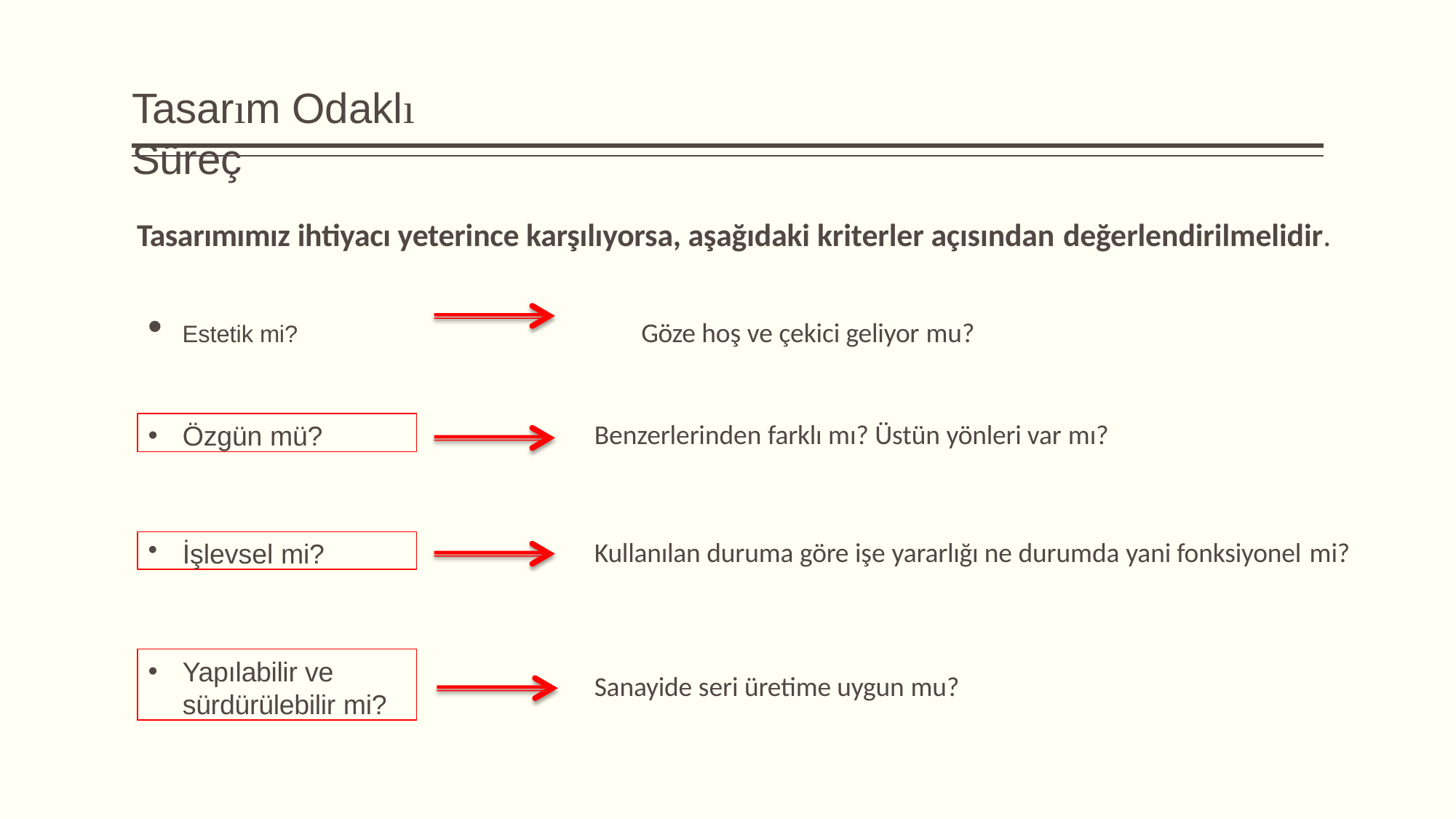

# Tasarım Odaklı Süreç
Tasarımımız ihtiyacı yeterince karşılıyorsa, aşağıdaki kriterler açısından değerlendirilmelidir.

Estetik mi?	Göze hoş ve çekici geliyor mu?

Özgün mü?
Benzerlerinden farklı mı? Üstün yönleri var mı?

İşlevsel mi?
Kullanılan duruma göre işe yararlığı ne durumda yani fonksiyonel mi?

Yapılabilir ve  sürdürülebilir mi?

Sanayide seri üretime uygun mu?